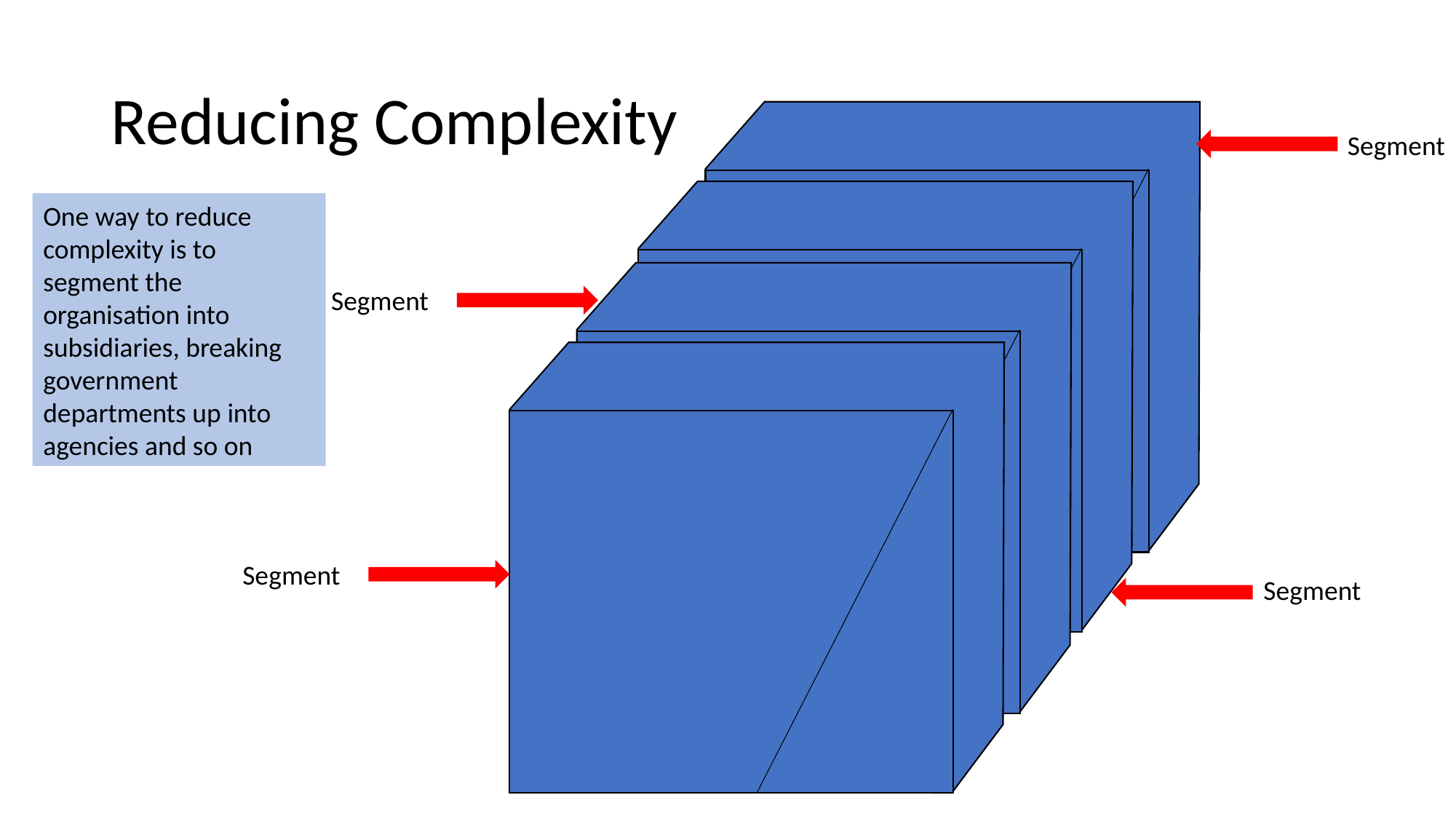

# Reducing Complexity

Segment

One way to reduce complexity is to segment the organisation into subsidiaries, breaking government departments up into agencies and so on

Segment

Segment

Segment